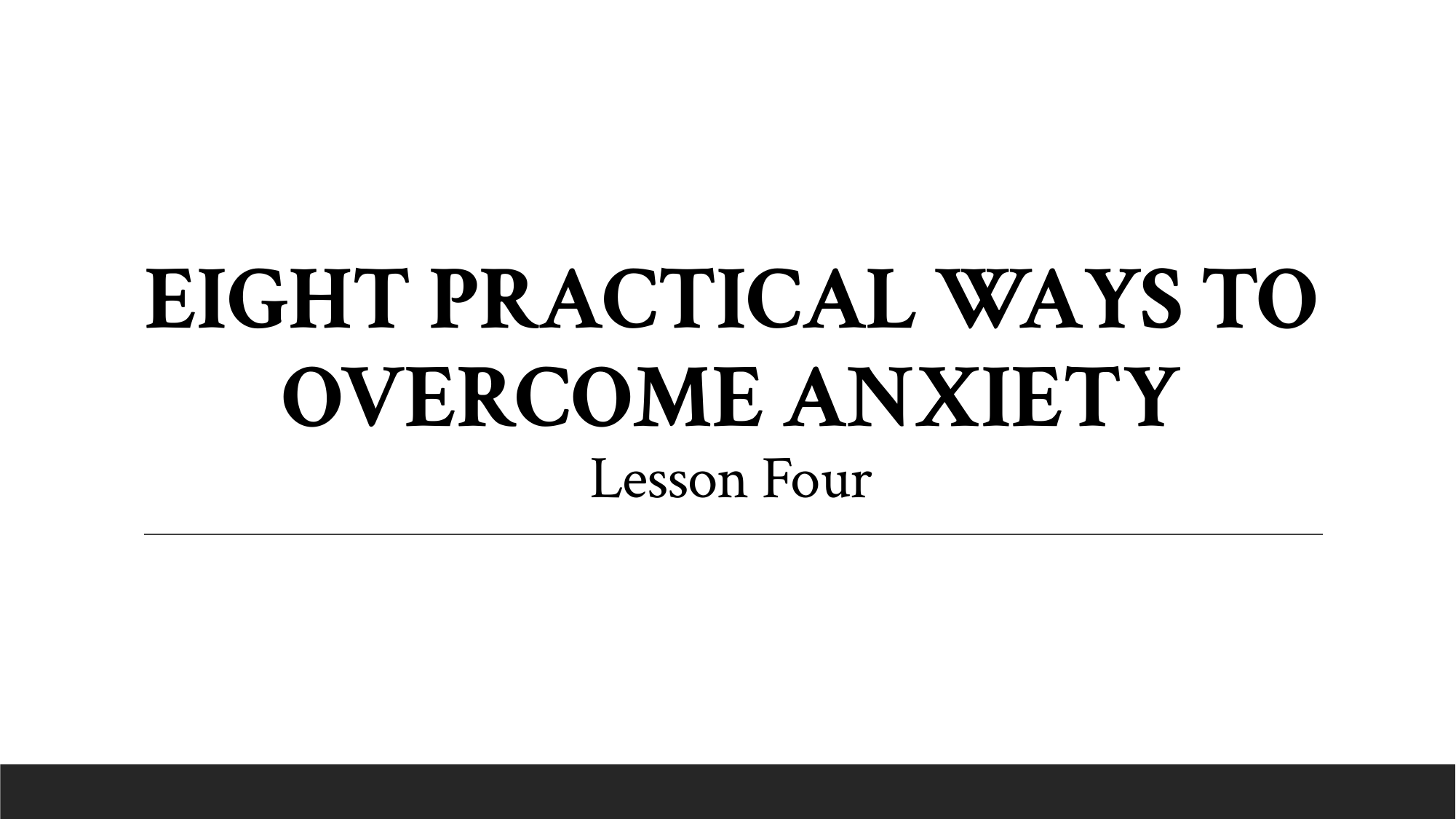

# EIGHT PRACTICAL WAYS TO OVERCOME ANXIETY Lesson Four